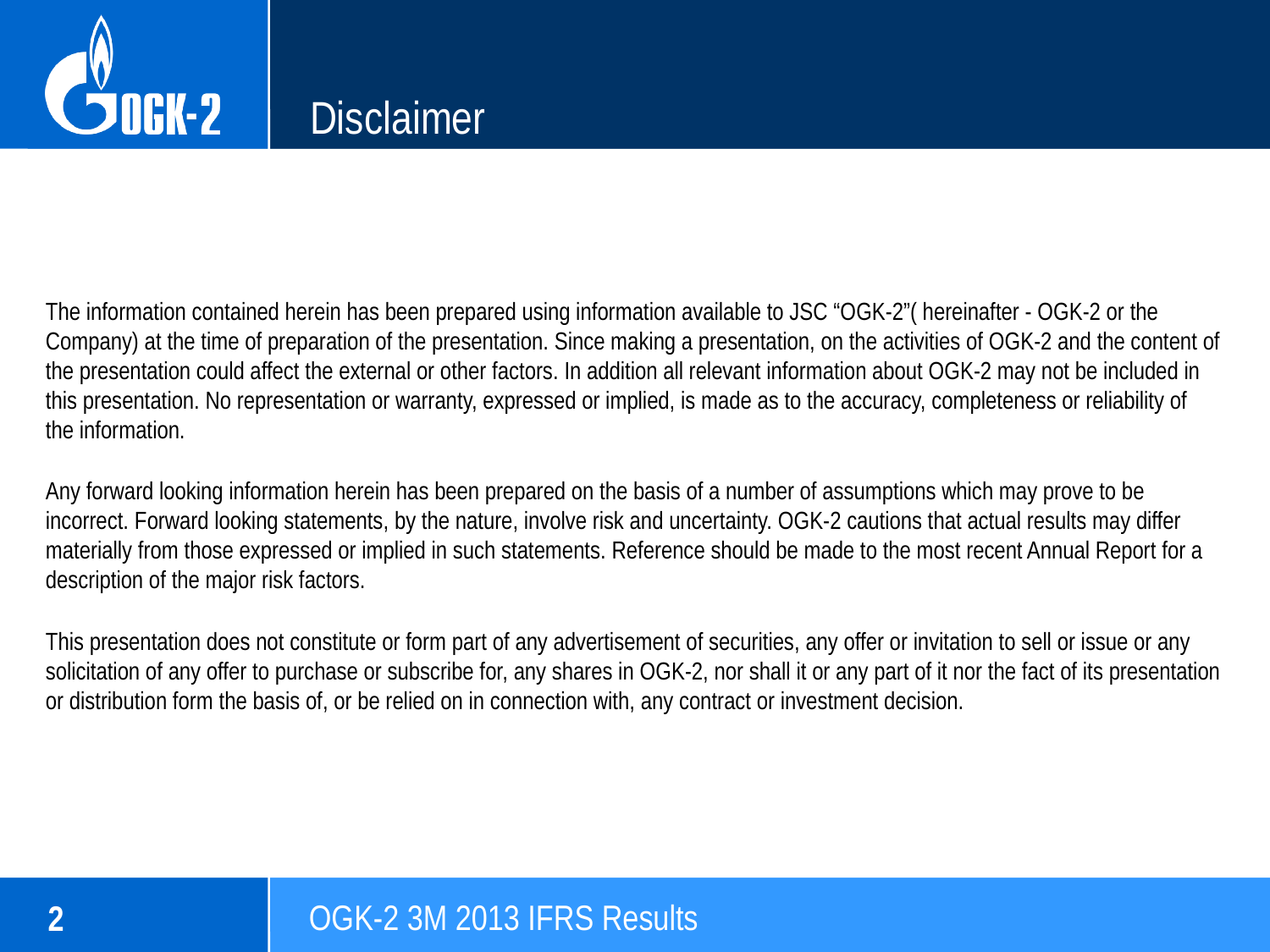

# Disclaimer

The information contained herein has been prepared using information available to JSC “OGK-2”( hereinafter - OGK-2 or the Company) at the time of preparation of the presentation. Since making a presentation, on the activities of OGK-2 and the content of the presentation could affect the external or other factors. In addition all relevant information about OGK-2 may not be included in this presentation. No representation or warranty, expressed or implied, is made as to the accuracy, completeness or reliability of the information.
Any forward looking information herein has been prepared on the basis of a number of assumptions which may prove to be incorrect. Forward looking statements, by the nature, involve risk and uncertainty. OGK-2 cautions that actual results may differ materially from those expressed or implied in such statements. Reference should be made to the most recent Annual Report for a description of the major risk factors.
This presentation does not constitute or form part of any advertisement of securities, any offer or invitation to sell or issue or any solicitation of any offer to purchase or subscribe for, any shares in OGK-2, nor shall it or any part of it nor the fact of its presentation or distribution form the basis of, or be relied on in connection with, any contract or investment decision.